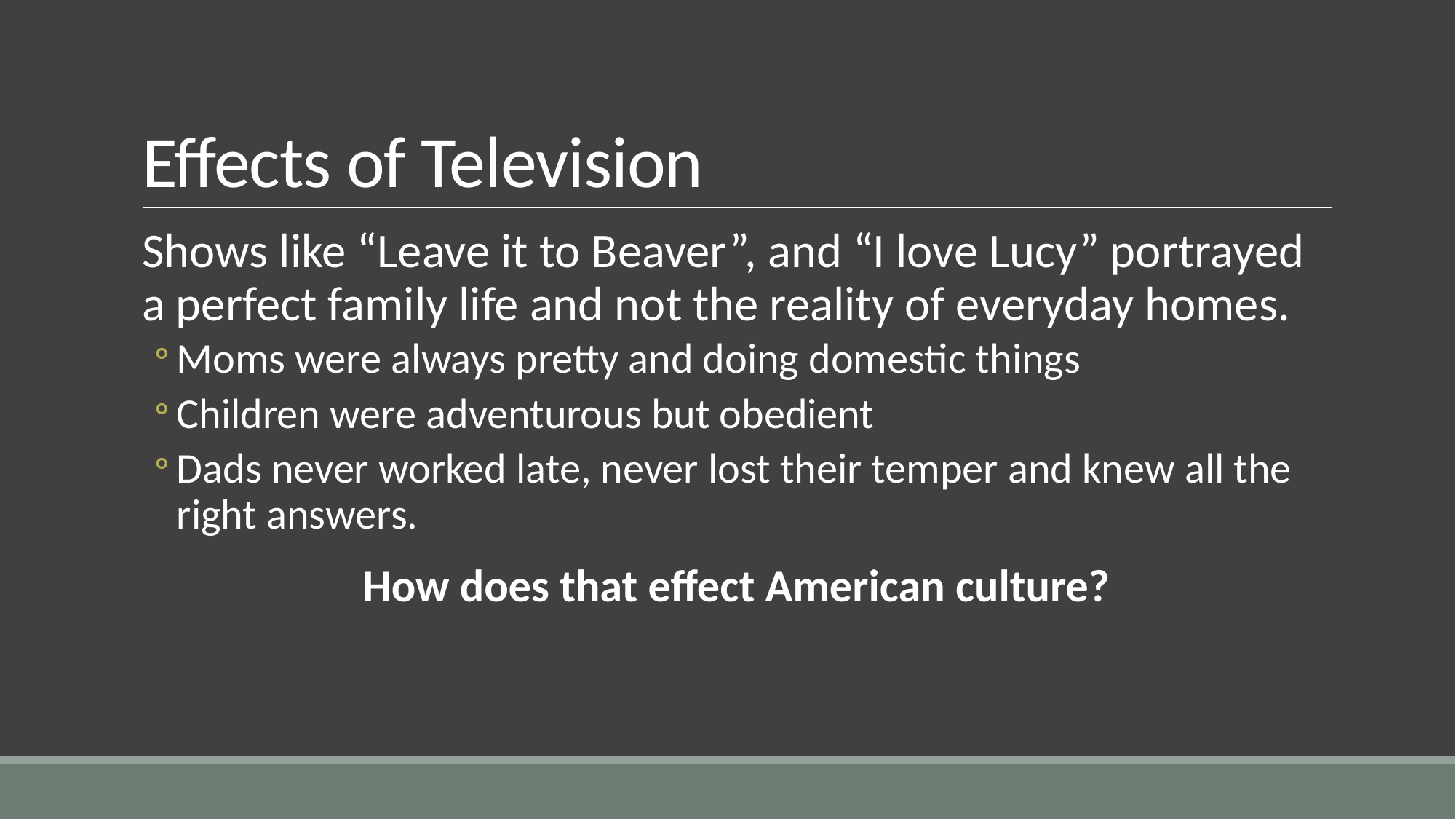

# Effects of Television
Shows like “Leave it to Beaver”, and “I love Lucy” portrayed a perfect family life and not the reality of everyday homes.
Moms were always pretty and doing domestic things
Children were adventurous but obedient
Dads never worked late, never lost their temper and knew all the right answers.
How does that effect American culture?